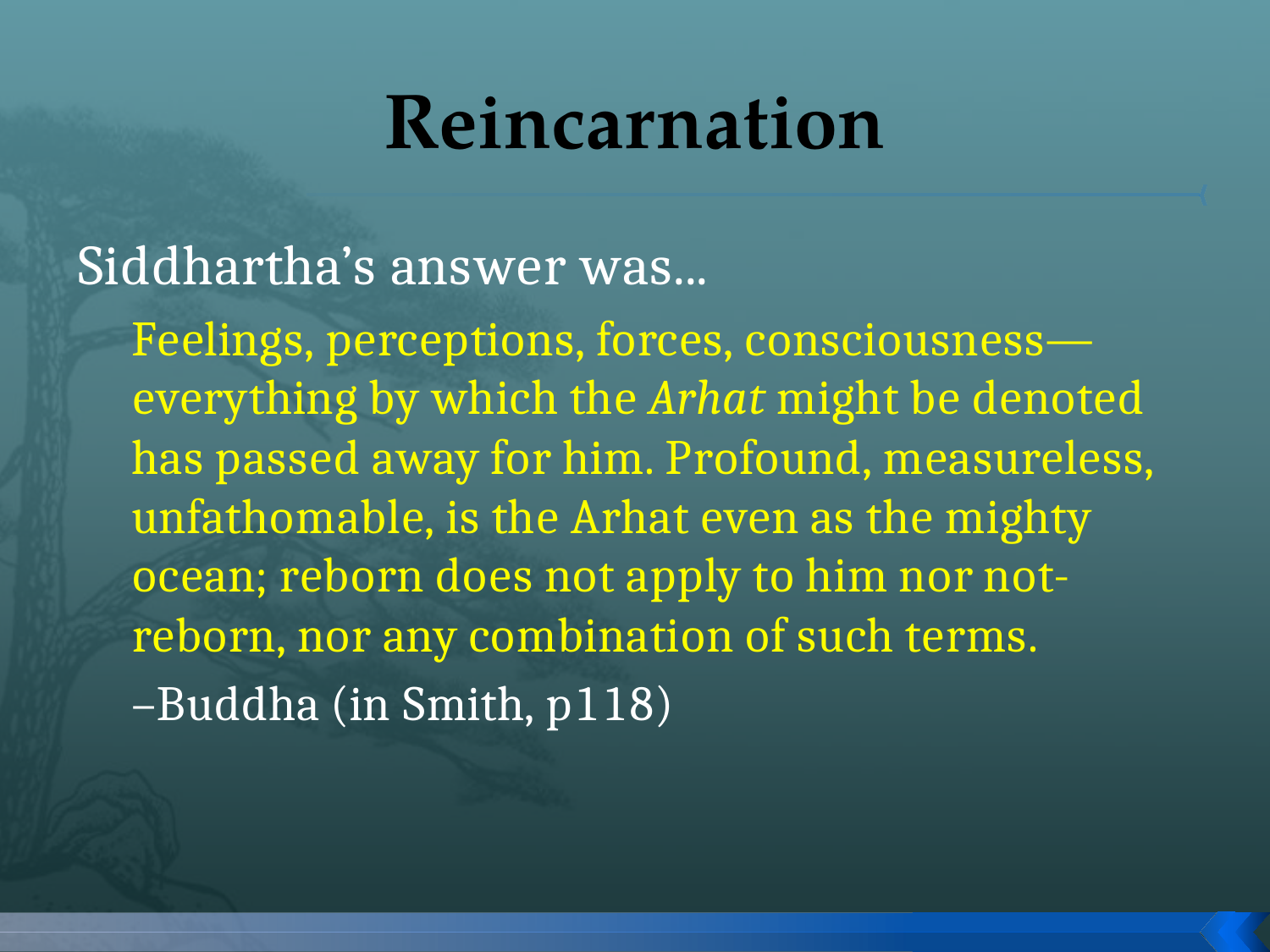

# Reincarnation
Siddhartha’s answer was...
Feelings, perceptions, forces, consciousness—everything by which the Arhat might be denoted has passed away for him. Profound, measureless, unfathomable, is the Arhat even as the mighty ocean; reborn does not apply to him nor not-reborn, nor any combination of such terms.
–Buddha (in Smith, p118)